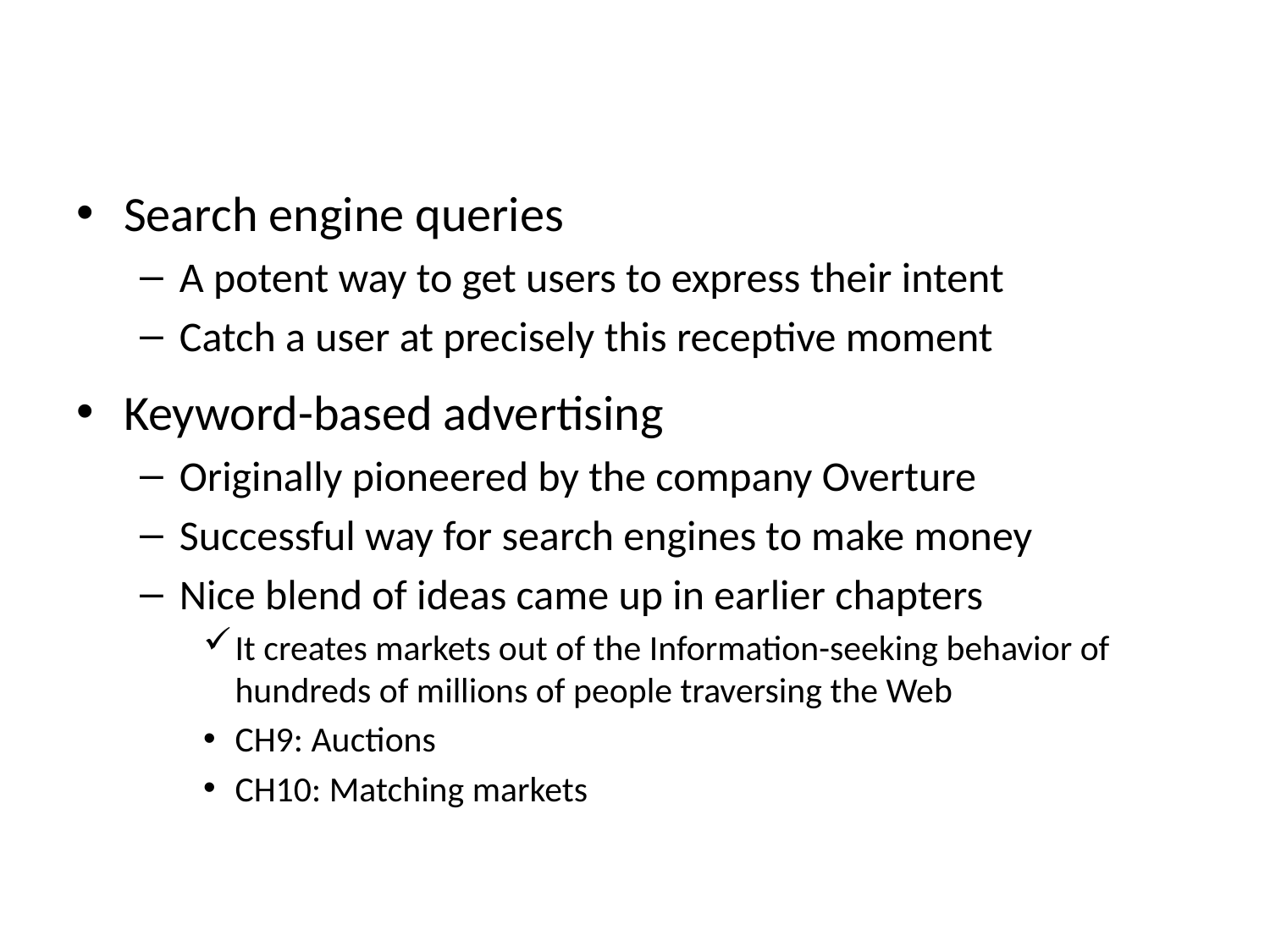

#
Search engine queries
A potent way to get users to express their intent
Catch a user at precisely this receptive moment
Keyword-based advertising
Originally pioneered by the company Overture
Successful way for search engines to make money
Nice blend of ideas came up in earlier chapters
It creates markets out of the Information-seeking behavior of hundreds of millions of people traversing the Web
CH9: Auctions
CH10: Matching markets